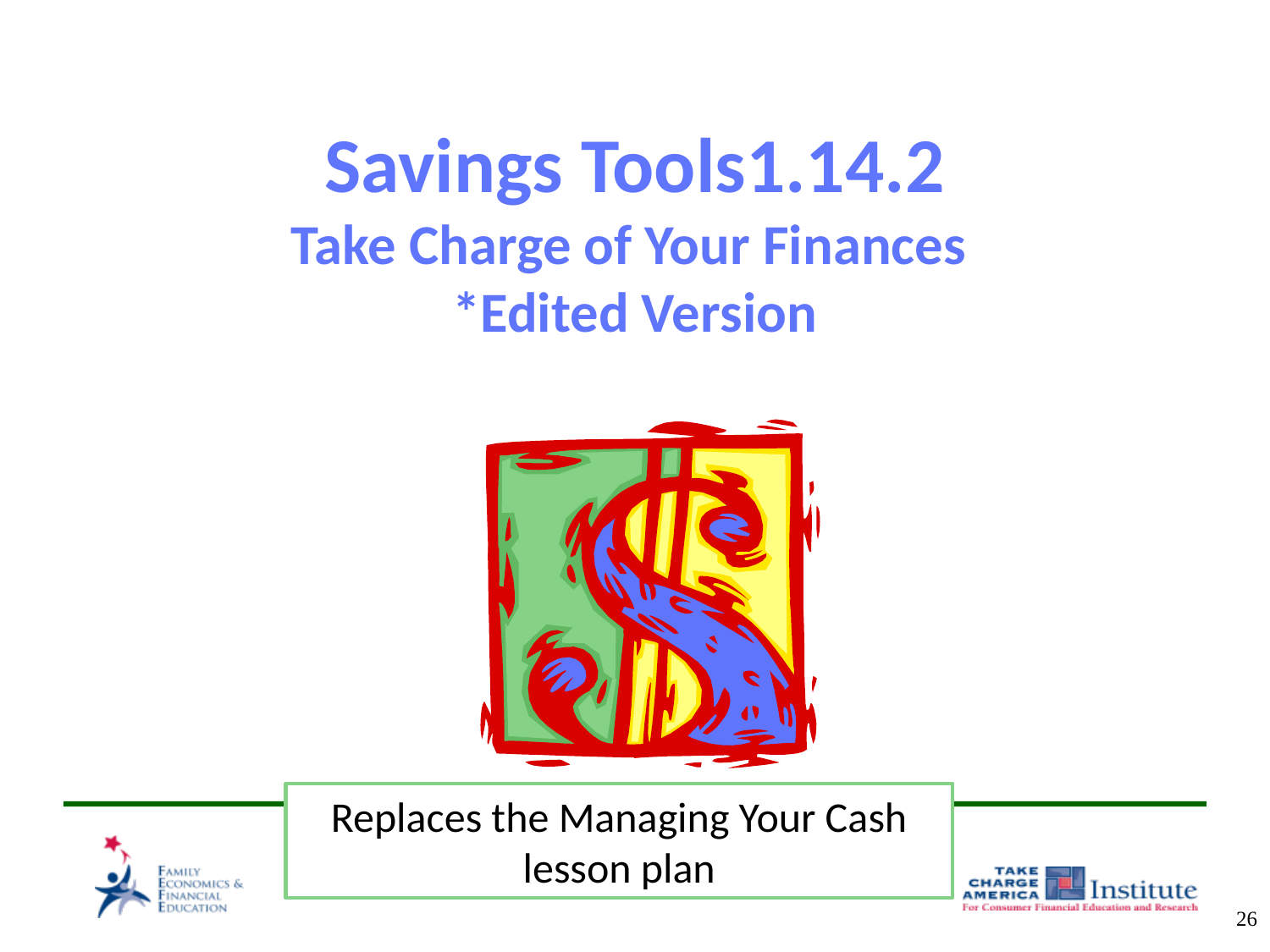

# Savings Tools1.14.2 Take Charge of Your Finances *Edited Version
Replaces the Managing Your Cash lesson plan